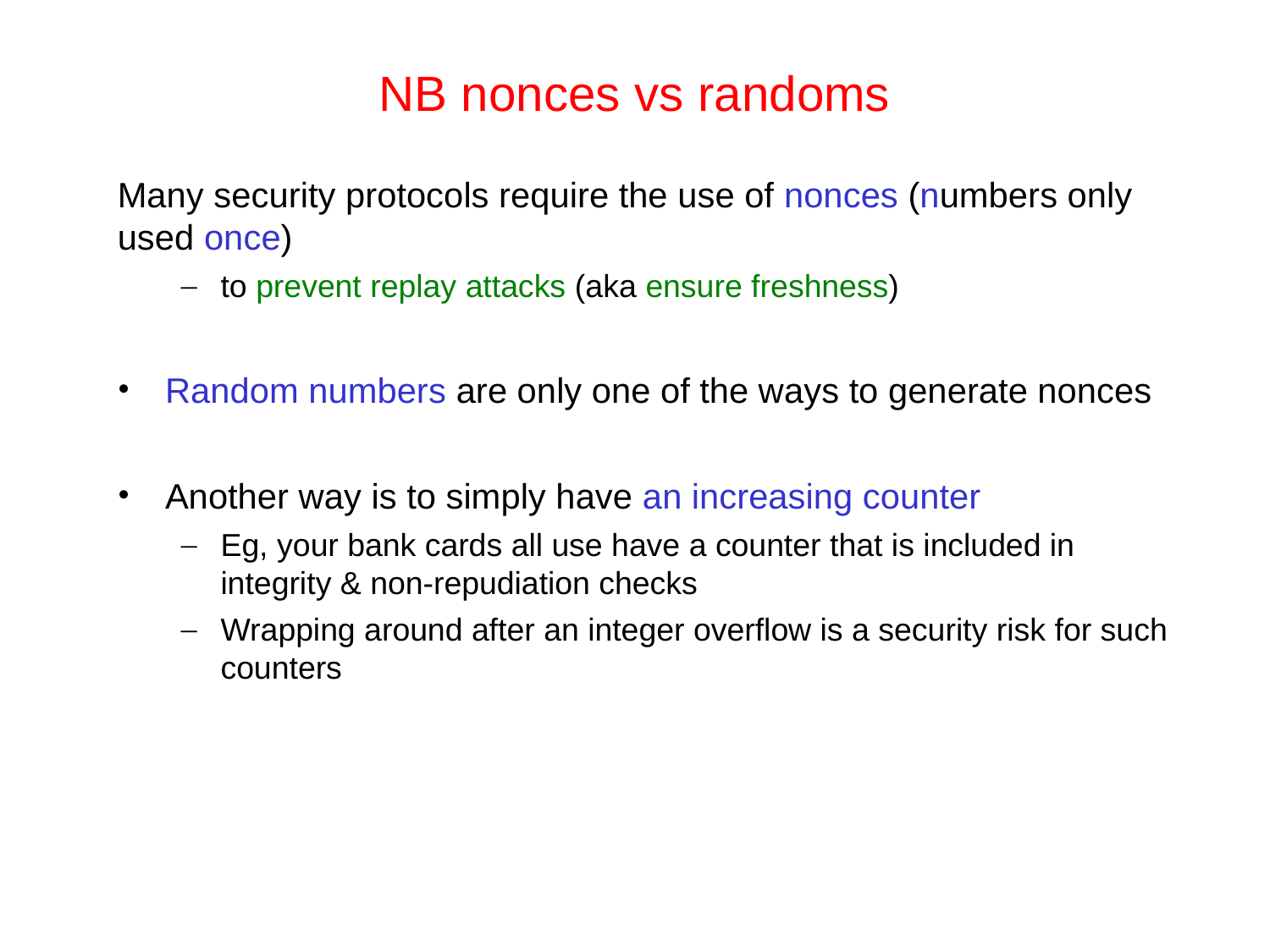

# NB nonces vs randoms
Many security protocols require the use of nonces (numbers only used once)
to prevent replay attacks (aka ensure freshness)

Random numbers are only one of the ways to generate nonces

Another way is to simply have an increasing counter
Eg, your bank cards all use have a counter that is included in integrity & non-repudiation checks
Wrapping around after an integer overflow is a security risk for such counters